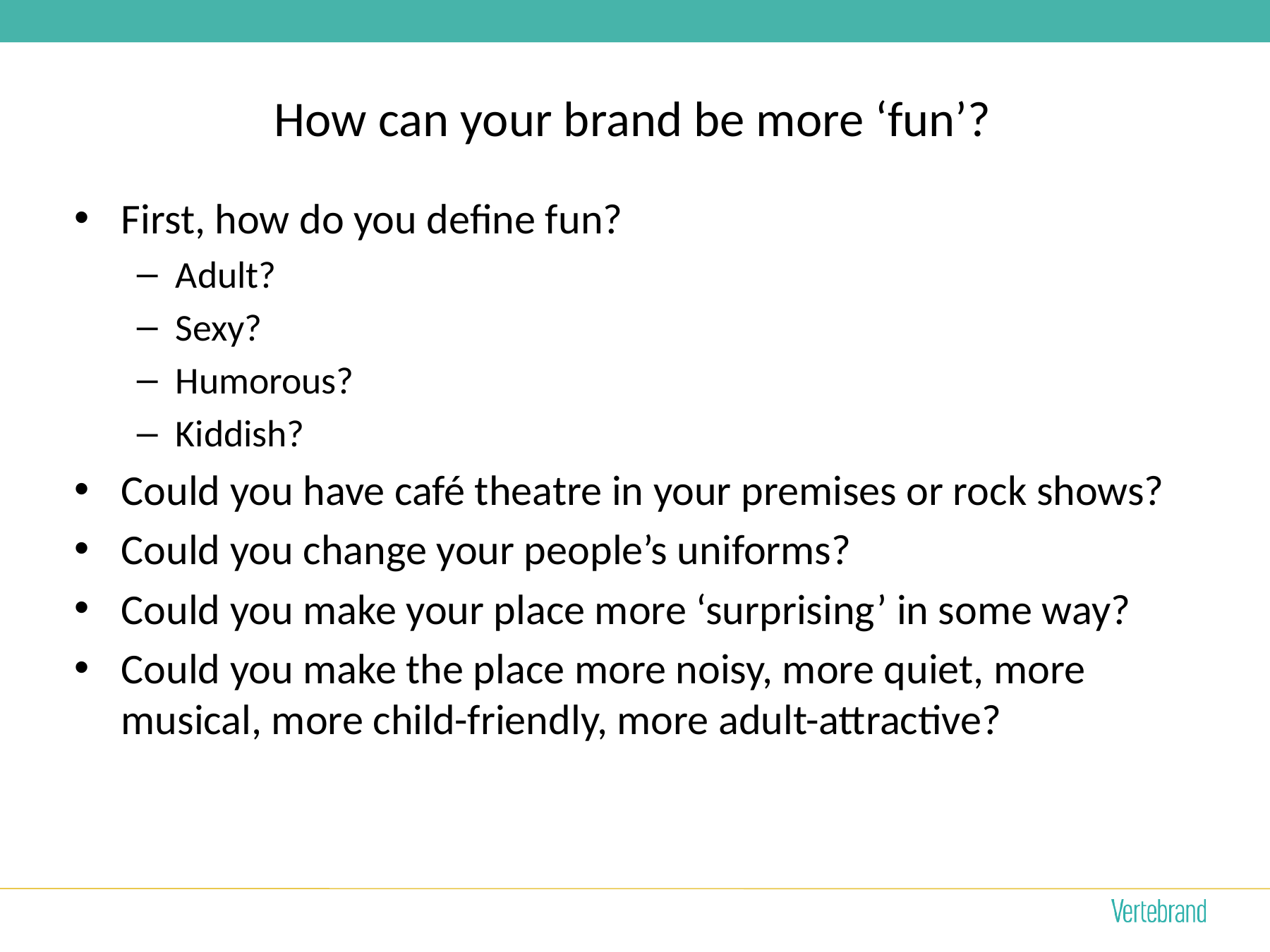

# How can your brand be more ‘fun’?
First, how do you define fun?
Adult?
Sexy?
Humorous?
Kiddish?
Could you have café theatre in your premises or rock shows?
Could you change your people’s uniforms?
Could you make your place more ‘surprising’ in some way?
Could you make the place more noisy, more quiet, more musical, more child-friendly, more adult-attractive?